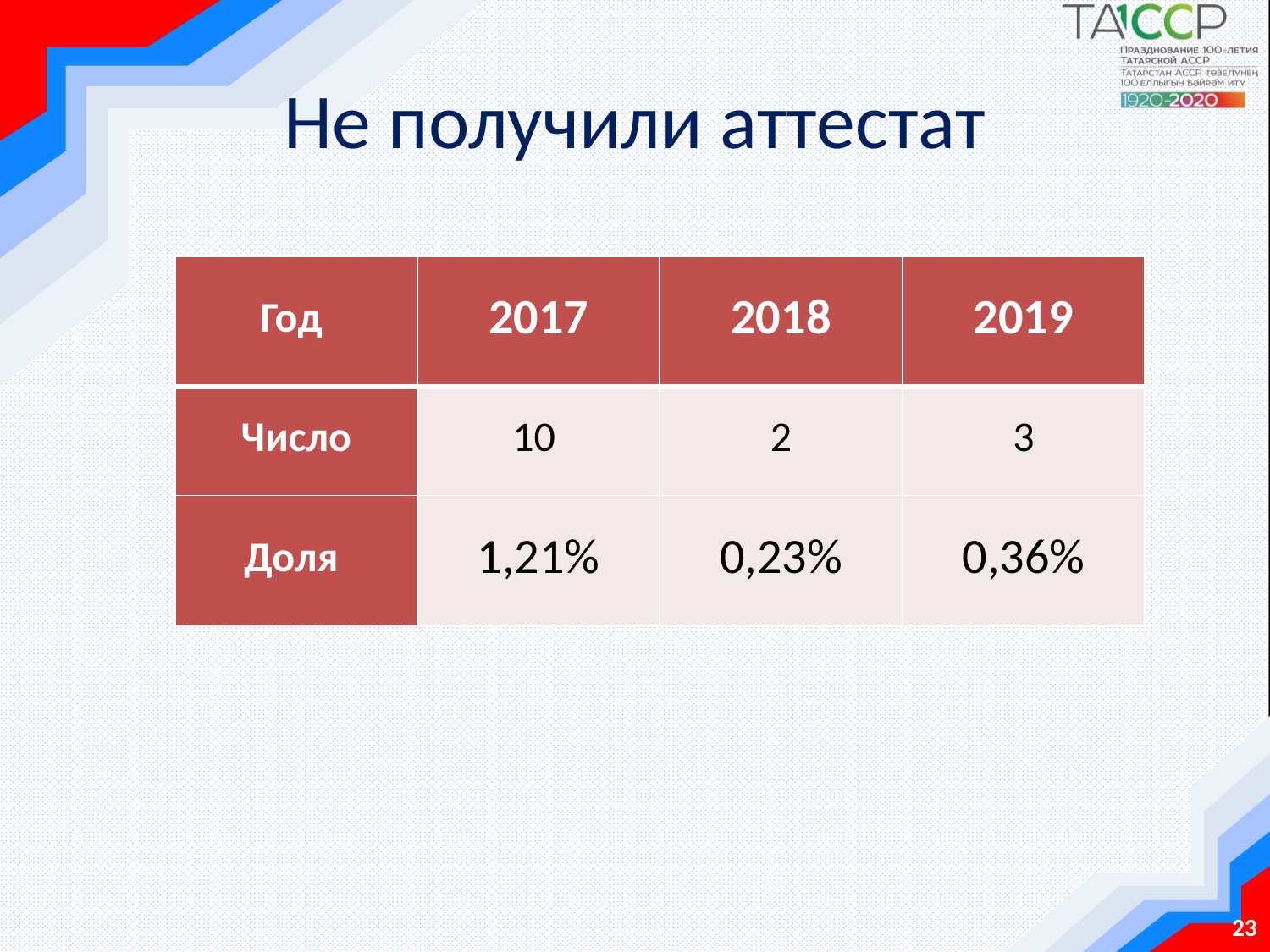

# Не получили аттестат
| Год | 2017 | 2018 | 2019 |
| --- | --- | --- | --- |
| Число | 10 | 2 | 3 |
| Доля | 1,21% | 0,23% | 0,36% |
23